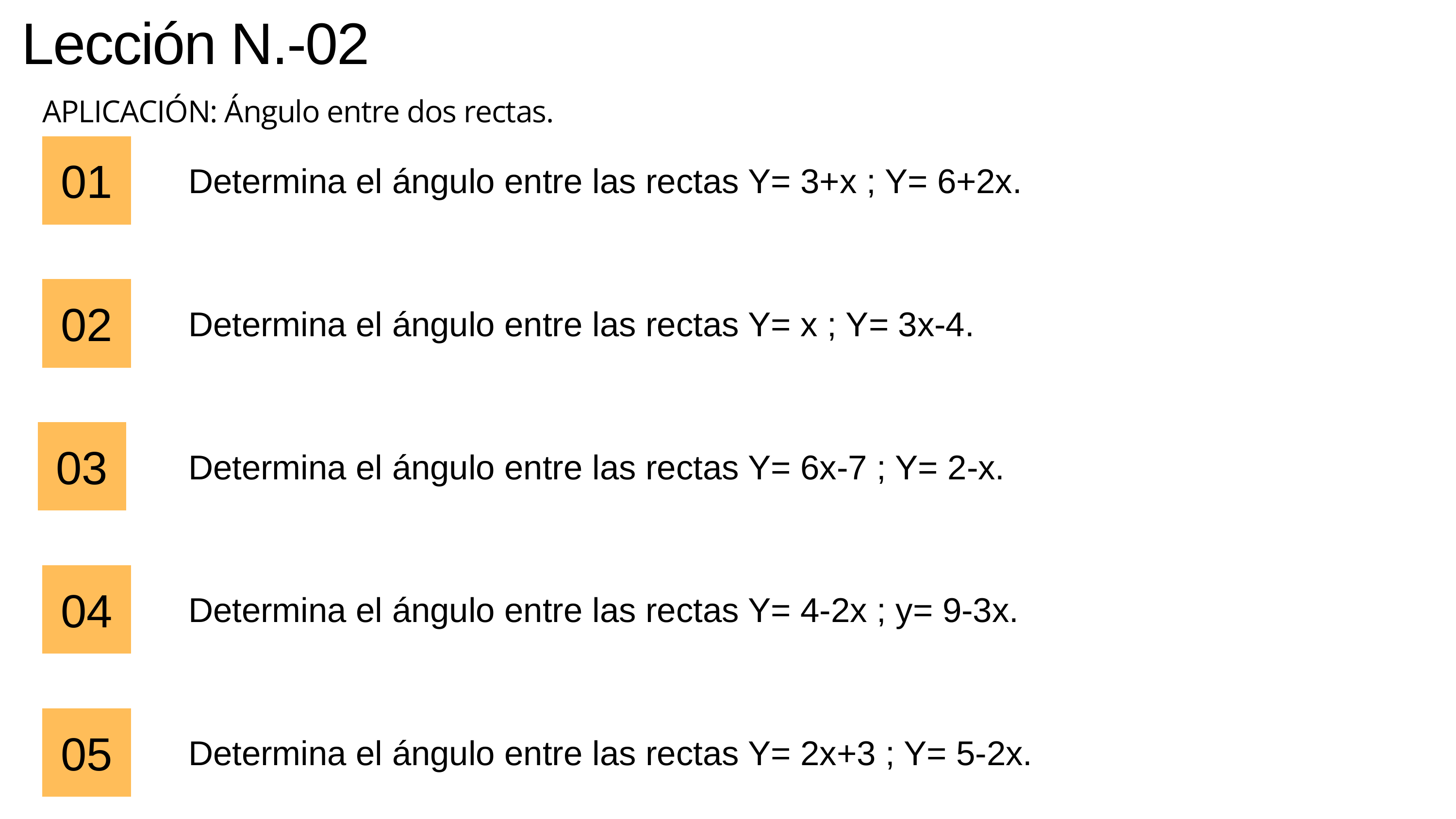

Lección N.-02
APLICACIÓN: Ángulo entre dos rectas.

01
Determina el ángulo entre las rectas Y= 3+x ; Y= 6+2x.

02
Determina el ángulo entre las rectas Y= x ; Y= 3x-4.

03
Determina el ángulo entre las rectas Y= 6x-7 ; Y= 2-x.

04
Determina el ángulo entre las rectas Y= 4-2x ; y= 9-3x.

05
Determina el ángulo entre las rectas Y= 2x+3 ; Y= 5-2x.